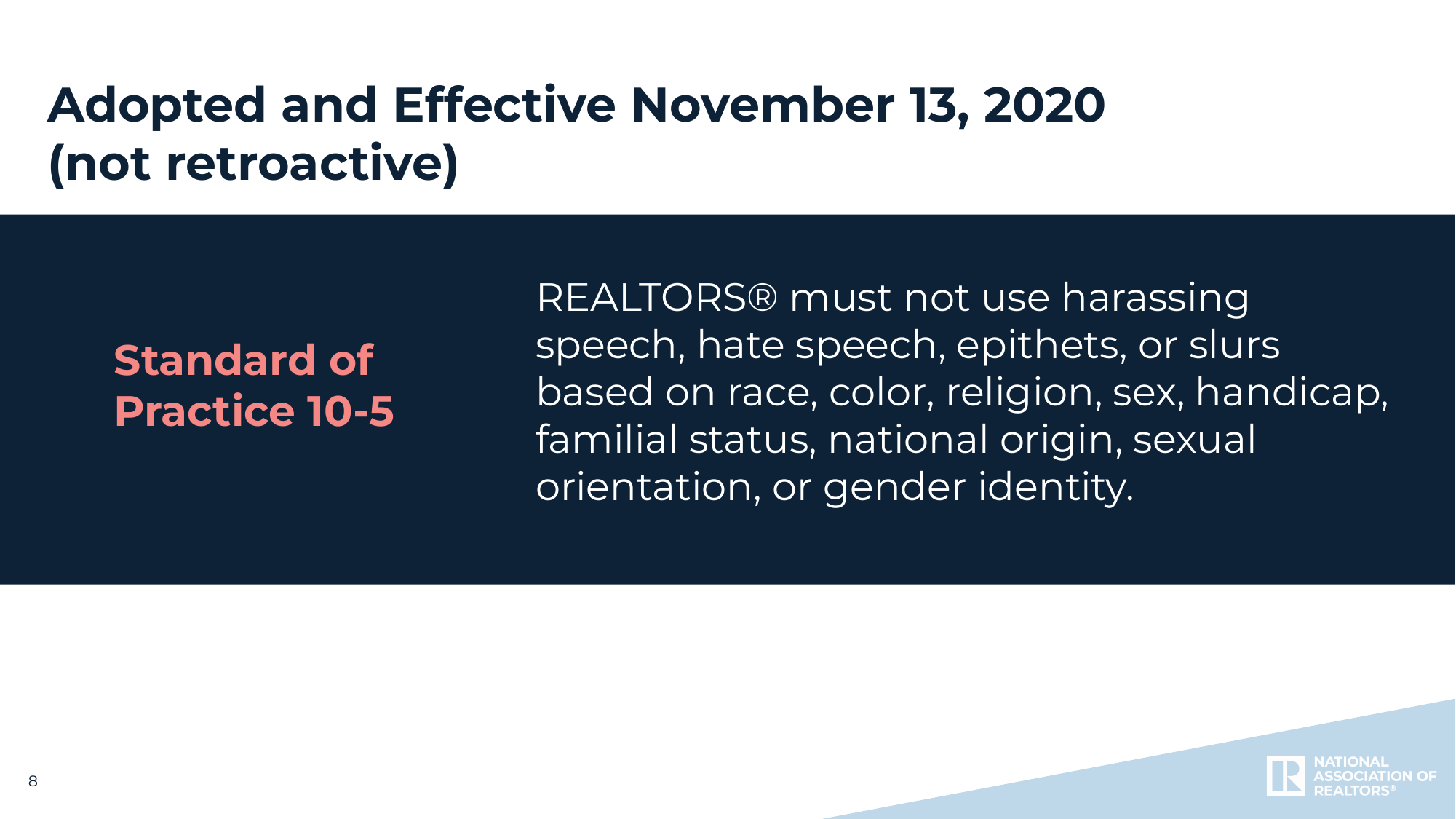

Adopted and Effective November 13, 2020
(not retroactive)

REALTORS® must not use harassing speech, hate speech, epithets, or slurs based on race, color, religion, sex, handicap, familial status, national origin, sexual orientation, or gender identity.
Standard of Practice 10-5
8